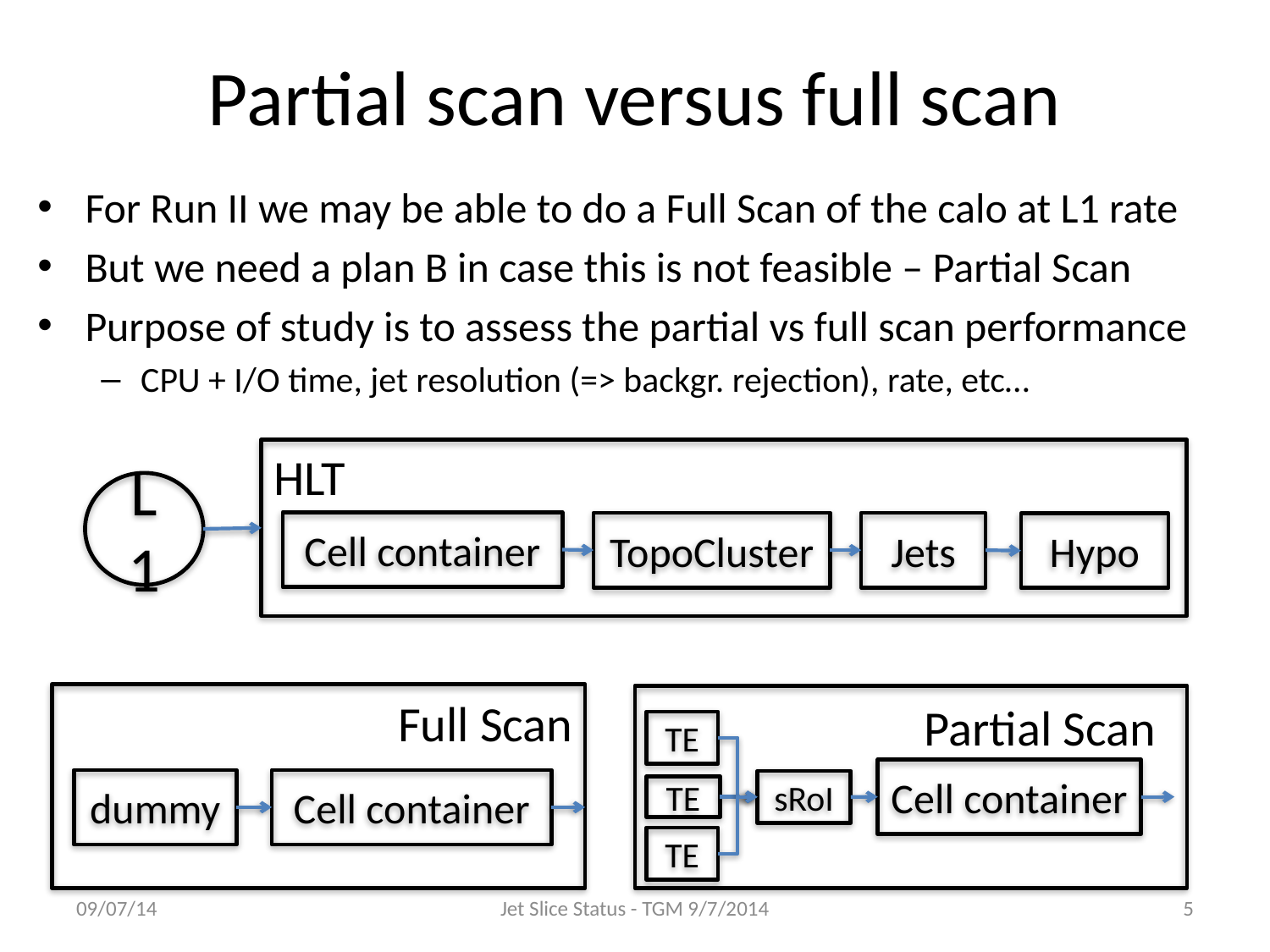

# Partial scan versus full scan
For Run II we may be able to do a Full Scan of the calo at L1 rate
But we need a plan B in case this is not feasible – Partial Scan
Purpose of study is to assess the partial vs full scan performance
CPU + I/O time, jet resolution (=> backgr. rejection), rate, etc…

HLT
L1
Cell container
TopoCluster
Jets
Hypo

Full Scan

Partial Scan
TE
Cell container
dummy
Cell container
sRoI
TE
TE
09/07/14
Jet Slice Status - TGM 9/7/2014
5